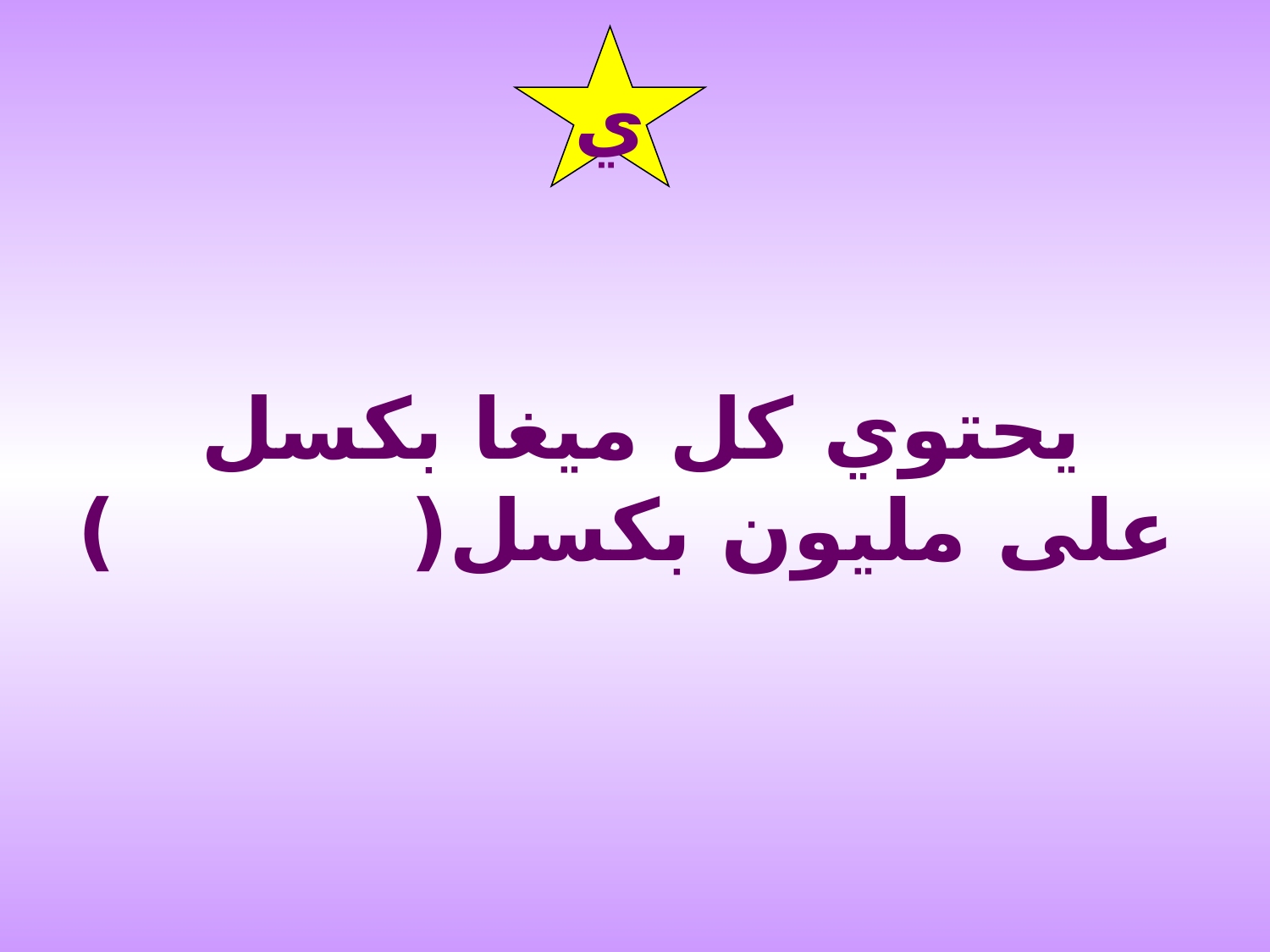

ي
يحتوي كل ميغا بكسل
 على مليون بكسل(          )